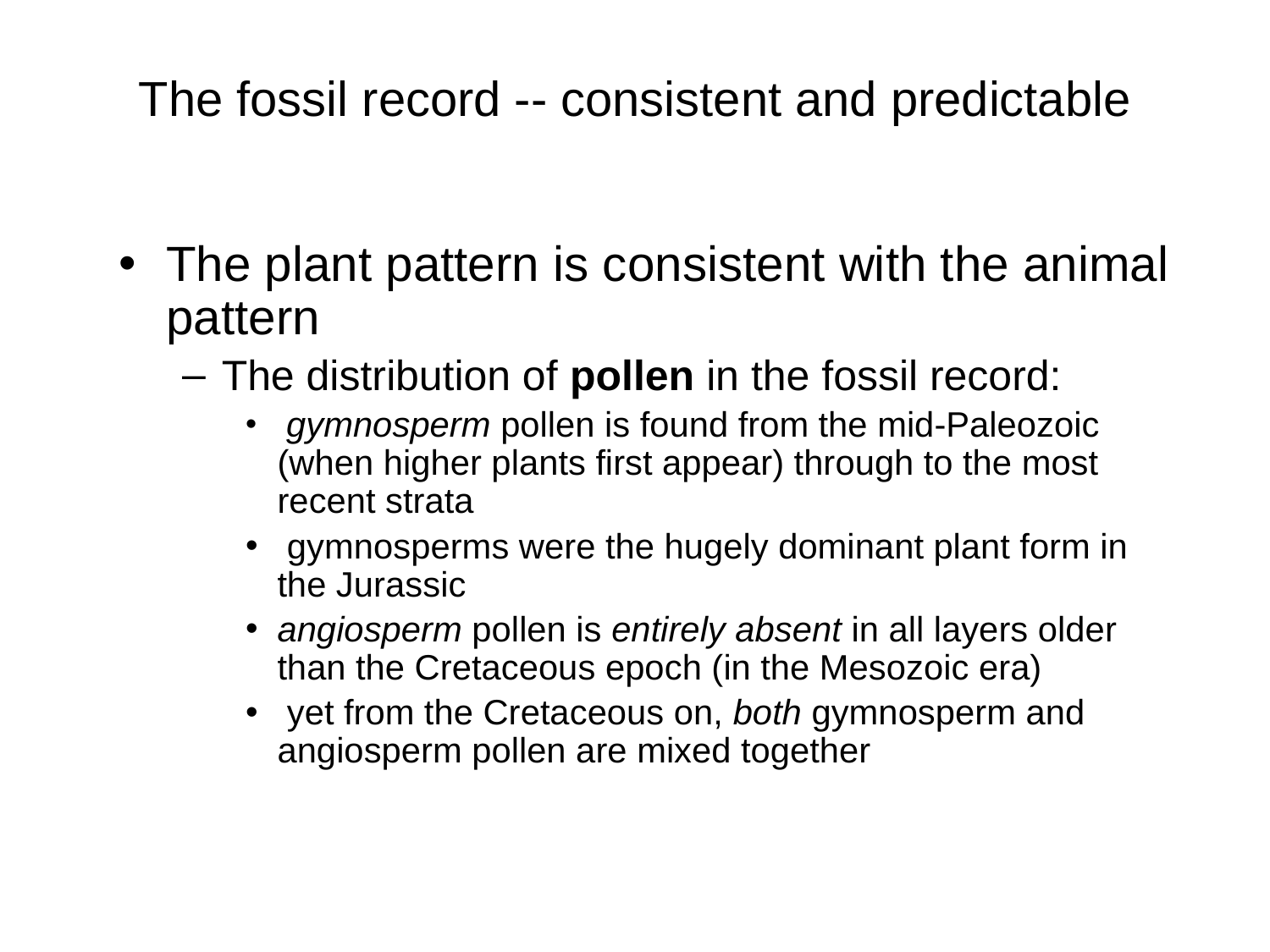

# The fossil record -- consistent and predictable
The plant pattern is consistent with the animal pattern
The distribution of pollen in the fossil record:
 gymnosperm pollen is found from the mid-Paleozoic (when higher plants first appear) through to the most recent strata
 gymnosperms were the hugely dominant plant form in the Jurassic
angiosperm pollen is entirely absent in all layers older than the Cretaceous epoch (in the Mesozoic era)
 yet from the Cretaceous on, both gymnosperm and angiosperm pollen are mixed together